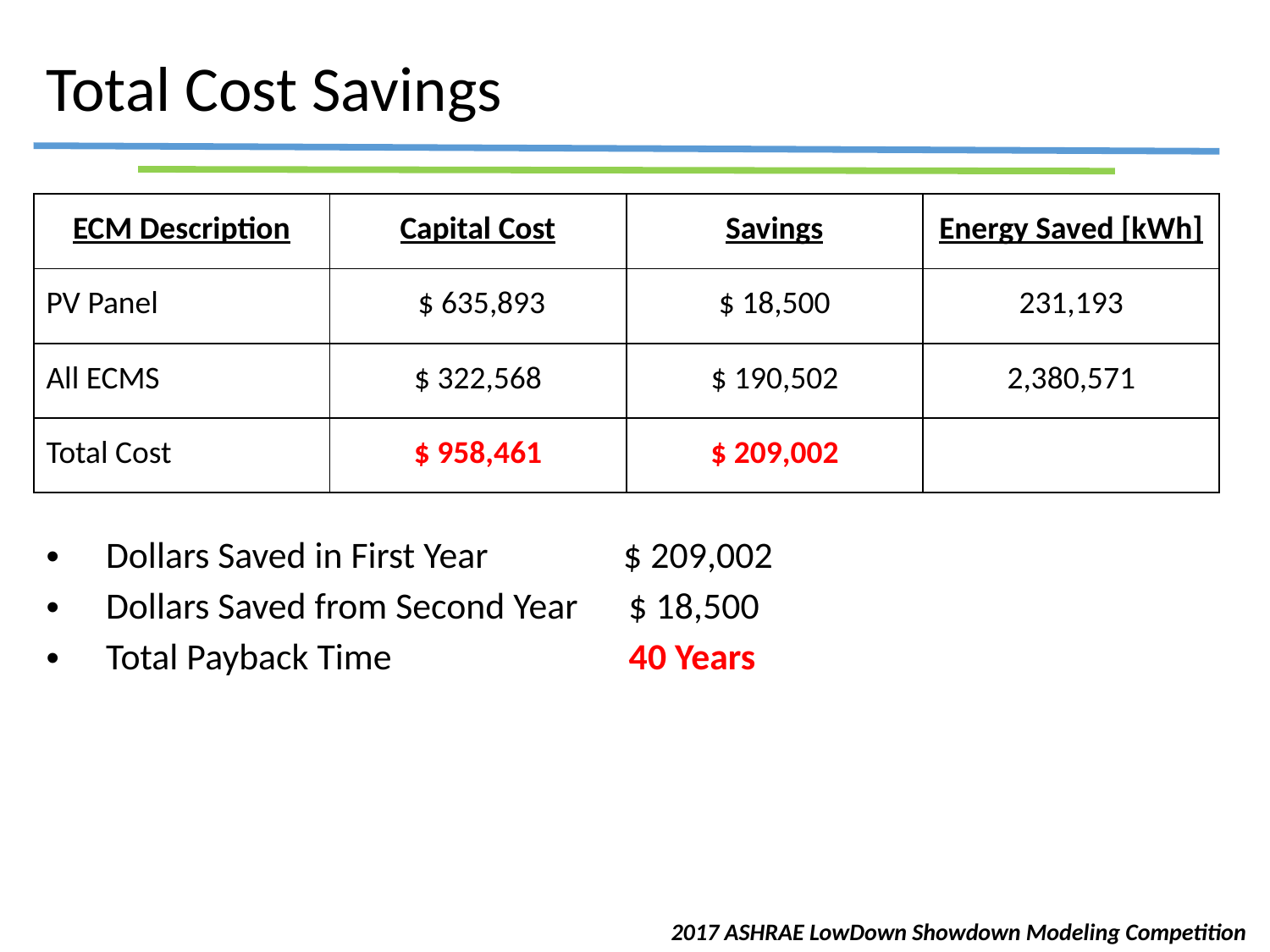

# Total Cost Savings
| ECM Description | Capital Cost | Savings | Energy Saved [kWh] |
| --- | --- | --- | --- |
| PV Panel | $ 635,893 | $ 18,500 | 231,193 |
| All ECMS | $ 322,568 | $ 190,502 | 2,380,571 |
| Total Cost | $ 958,461 | $ 209,002 |  |
Dollars Saved in First Year                $ 209,002
Dollars Saved from Second Year      $ 18,500
Total Payback Time                            40 Years

2017 ASHRAE LowDown Showdown Modeling Competition